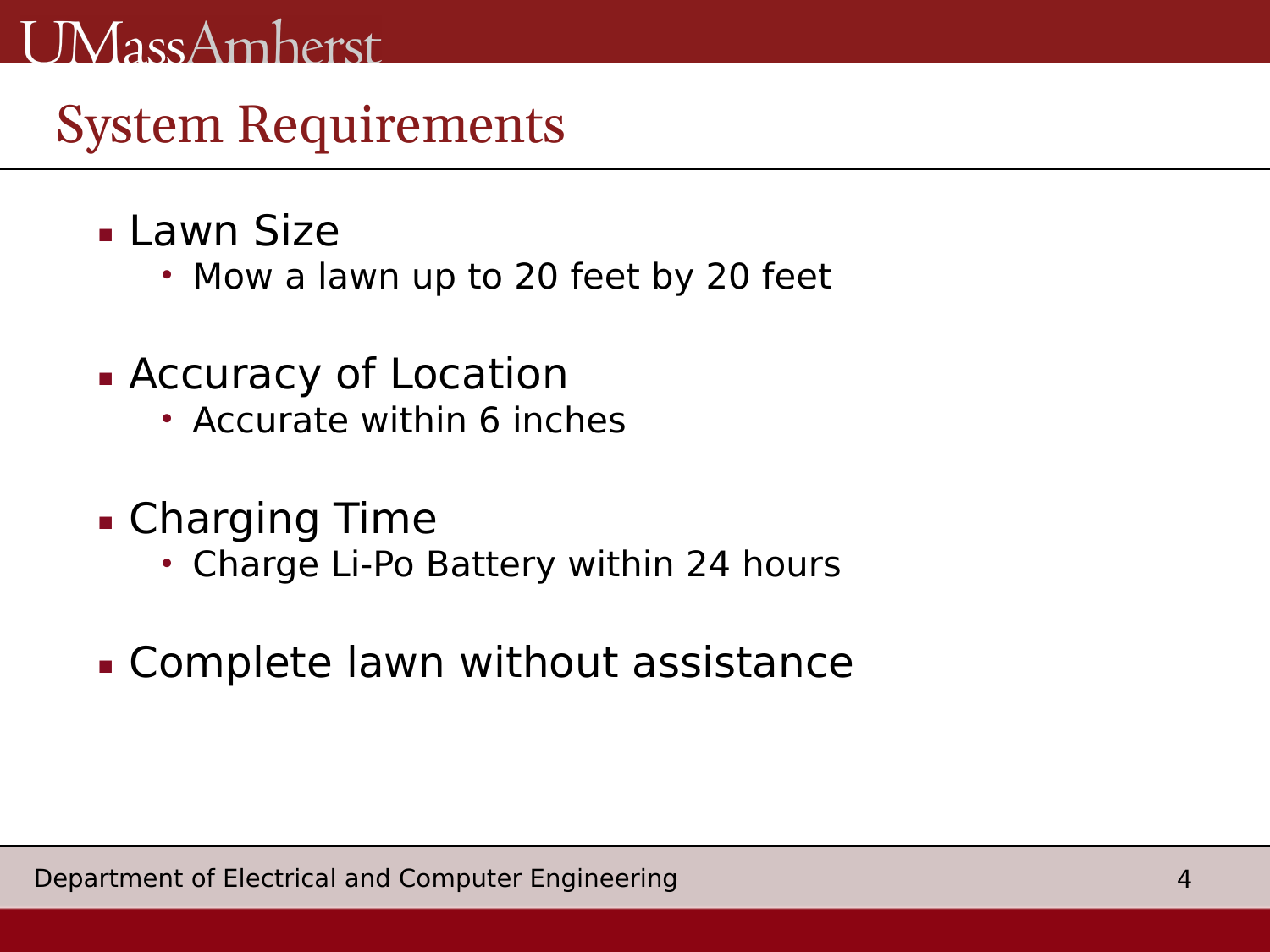

# System Requirements
Lawn Size
Mow a lawn up to 20 feet by 20 feet

Accuracy of Location
Accurate within 6 inches

Charging Time
Charge Li-Po Battery within 24 hours

Complete lawn without assistance